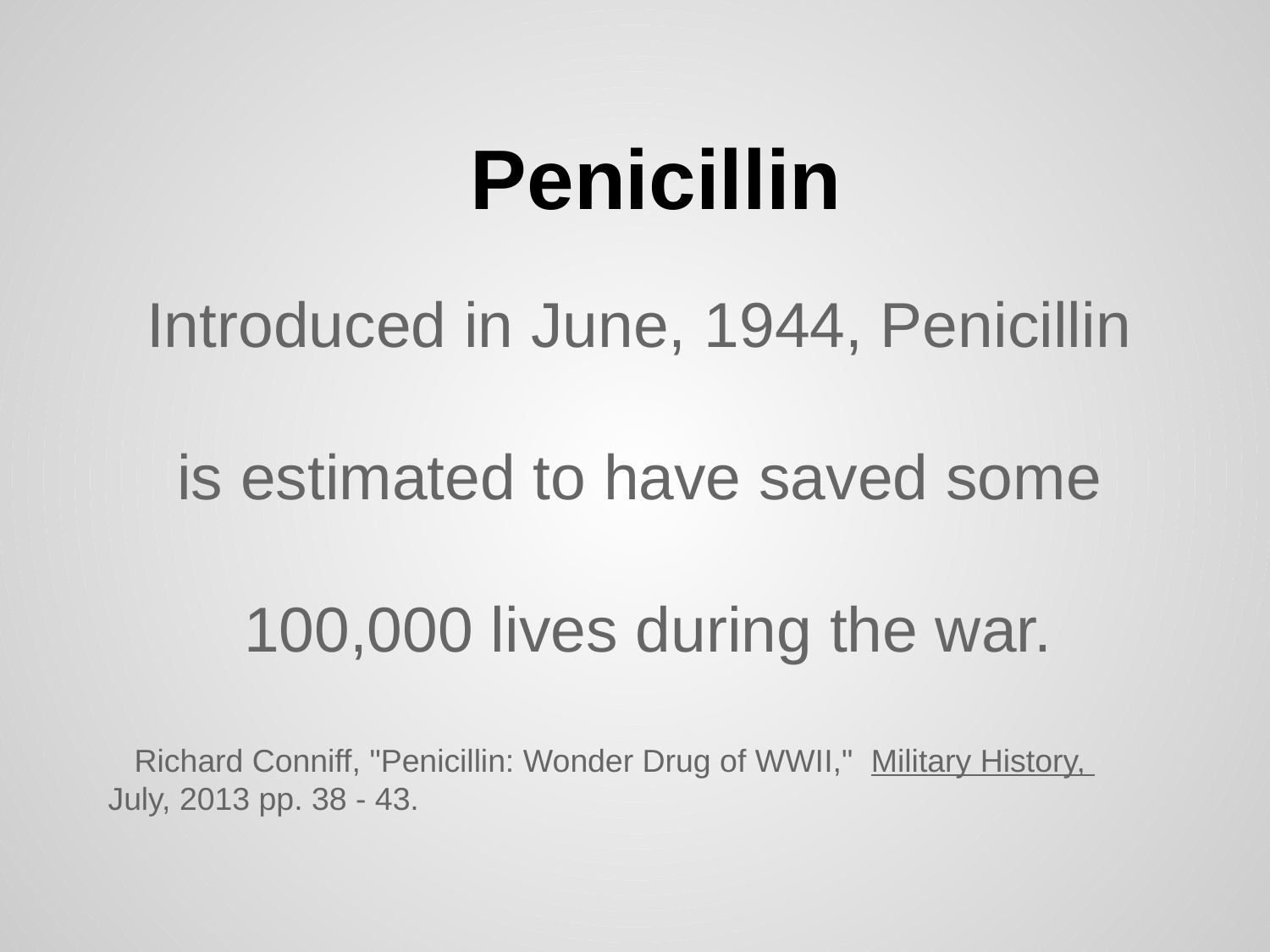

# Penicillin
Introduced in June, 1944, Penicillin

is estimated to have saved some

100,000 lives during the war.

Richard Conniff, "Penicillin: Wonder Drug of WWII,"  Military History,  July, 2013 pp. 38 - 43.